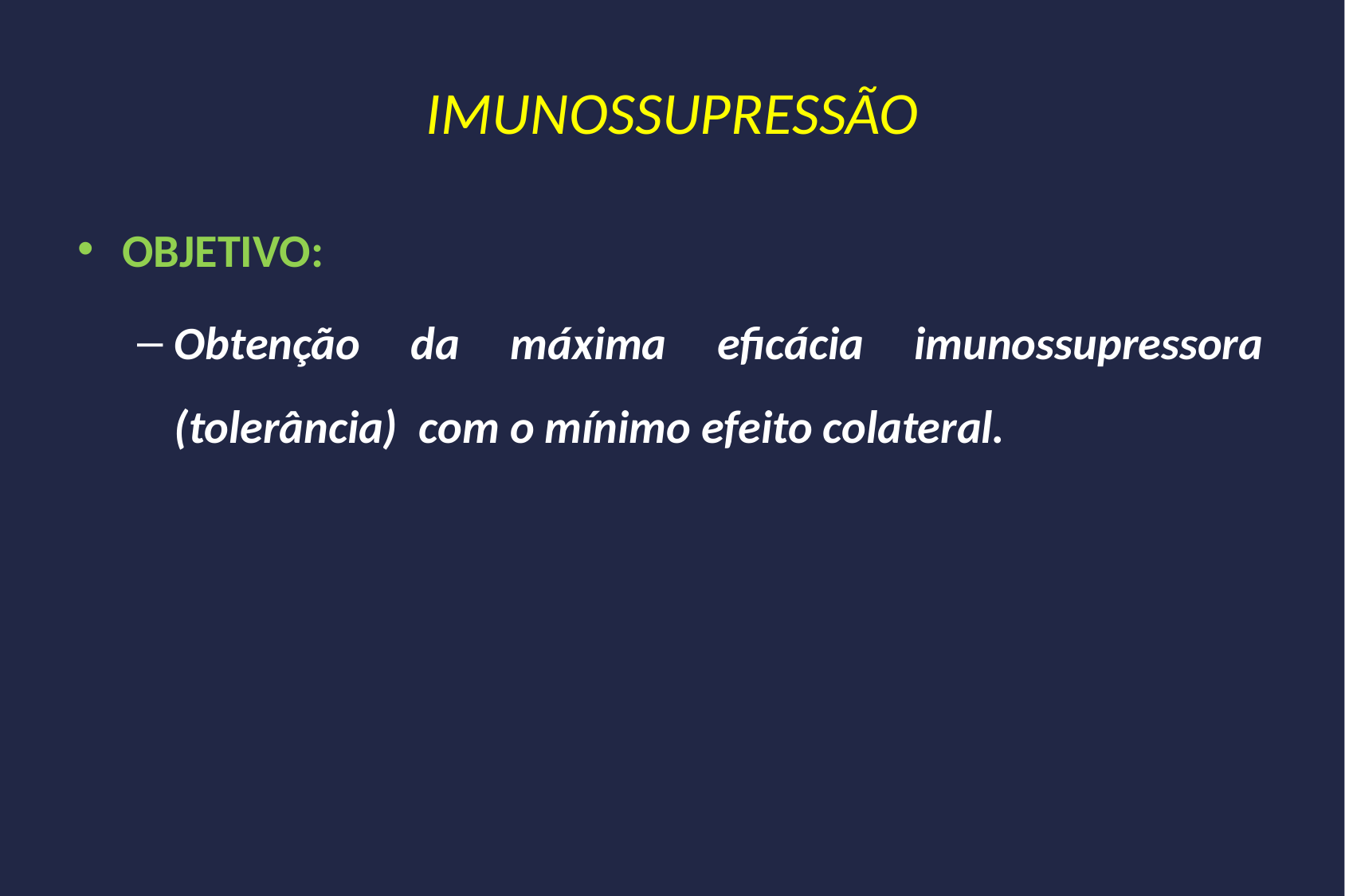

# IMUNOSSUPRESSÃO
OBJETIVO:
Obtenção da máxima eficácia imunossupressora (tolerância)  com o mínimo efeito colateral.